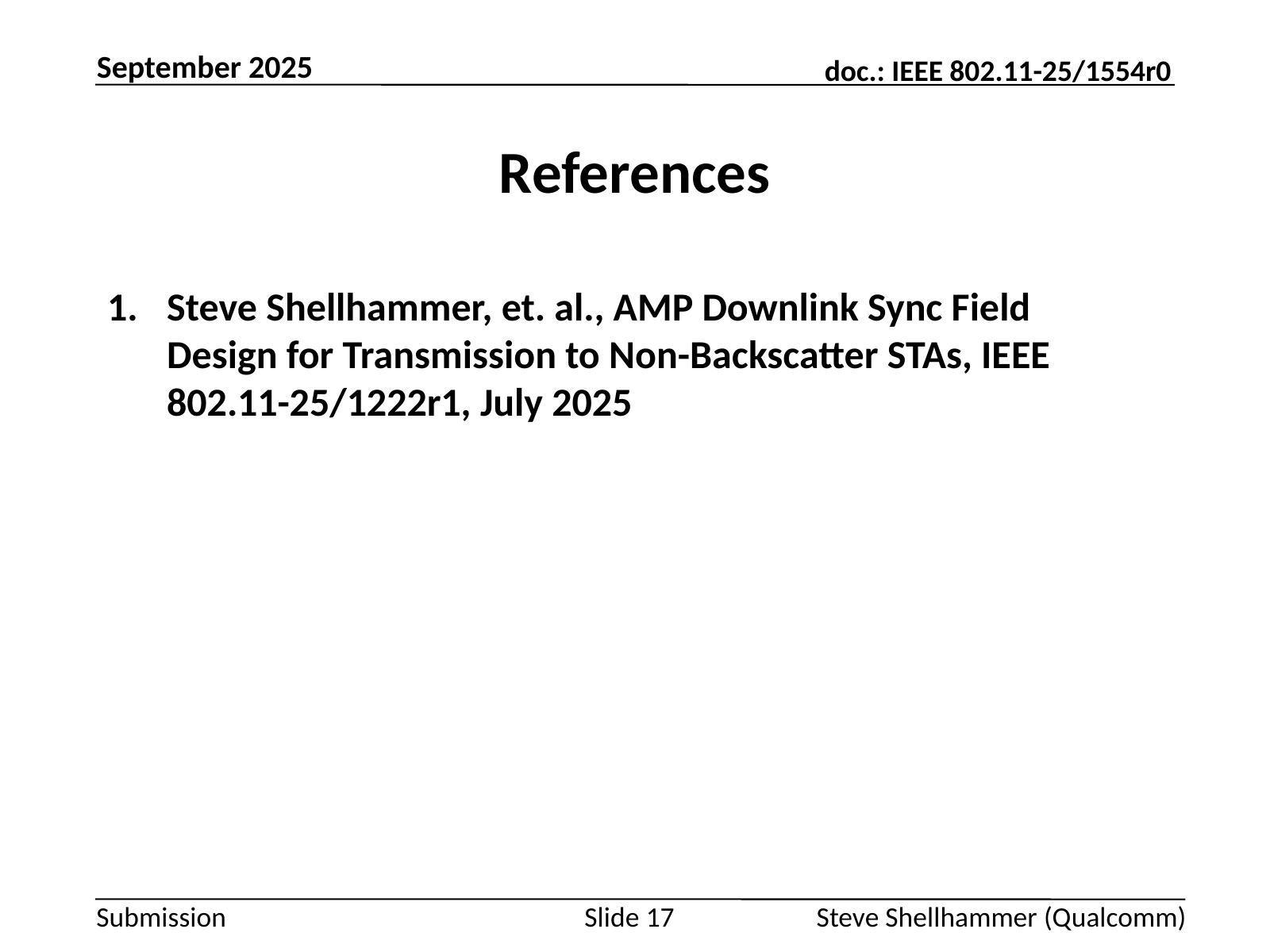

September 2025
# References
Steve Shellhammer, et. al., AMP Downlink Sync Field Design for Transmission to Non-Backscatter STAs, IEEE 802.11-25/1222r1, July 2025

Slide 17
Steve Shellhammer (Qualcomm)